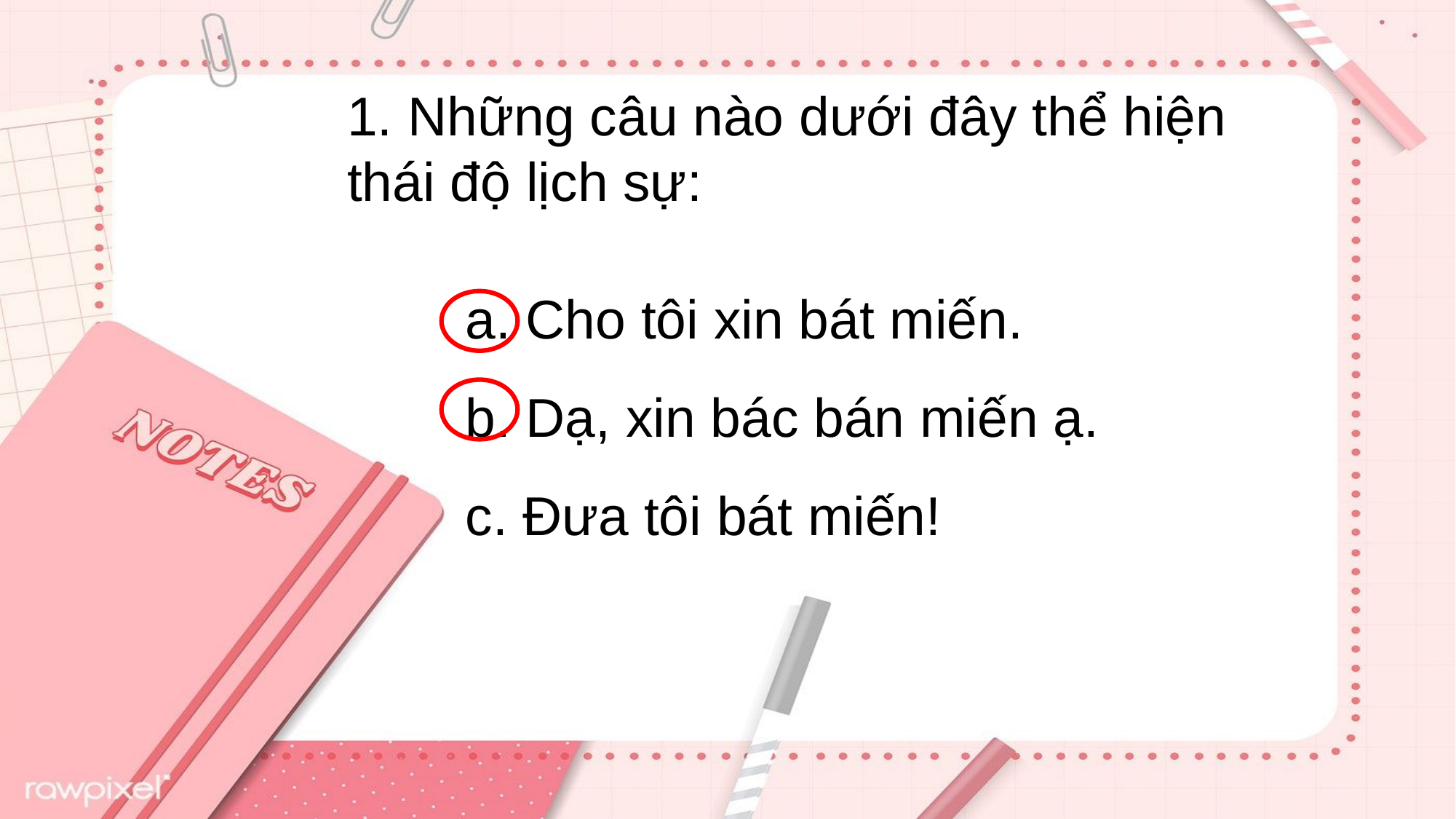

1. Những câu nào dưới đây thể hiện thái độ lịch sự:
# a. Cho tôi xin bát miến. b. Dạ, xin bác bán miến ạ. c. Đưa tôi bát miến!